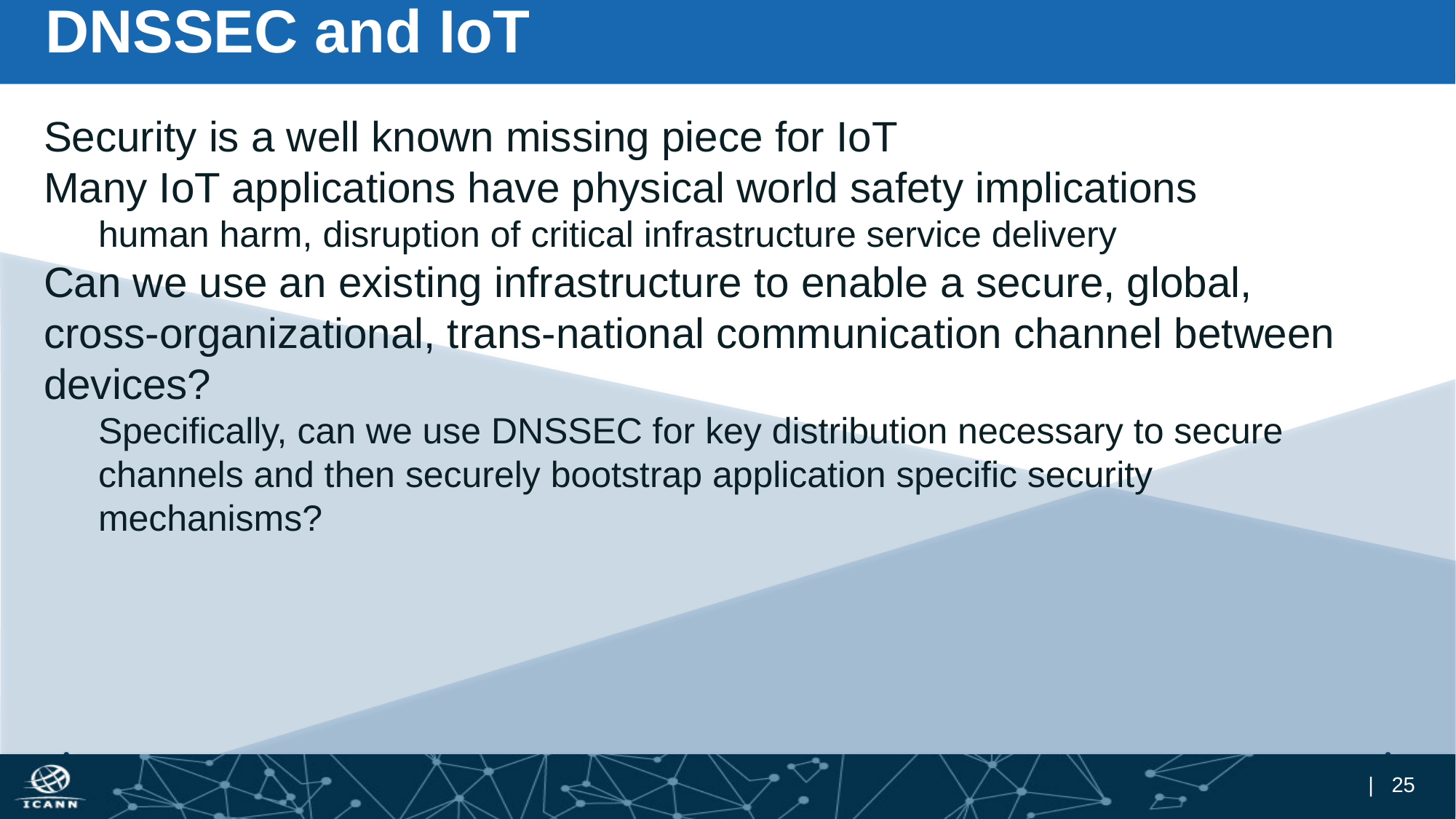

# DNSSEC and IoT
Security is a well known missing piece for IoT
Many IoT applications have physical world safety implications
human harm, disruption of critical infrastructure service delivery
Can we use an existing infrastructure to enable a secure, global, cross-organizational, trans-national communication channel between devices?
Specifically, can we use DNSSEC for key distribution necessary to secure channels and then securely bootstrap application specific security mechanisms?